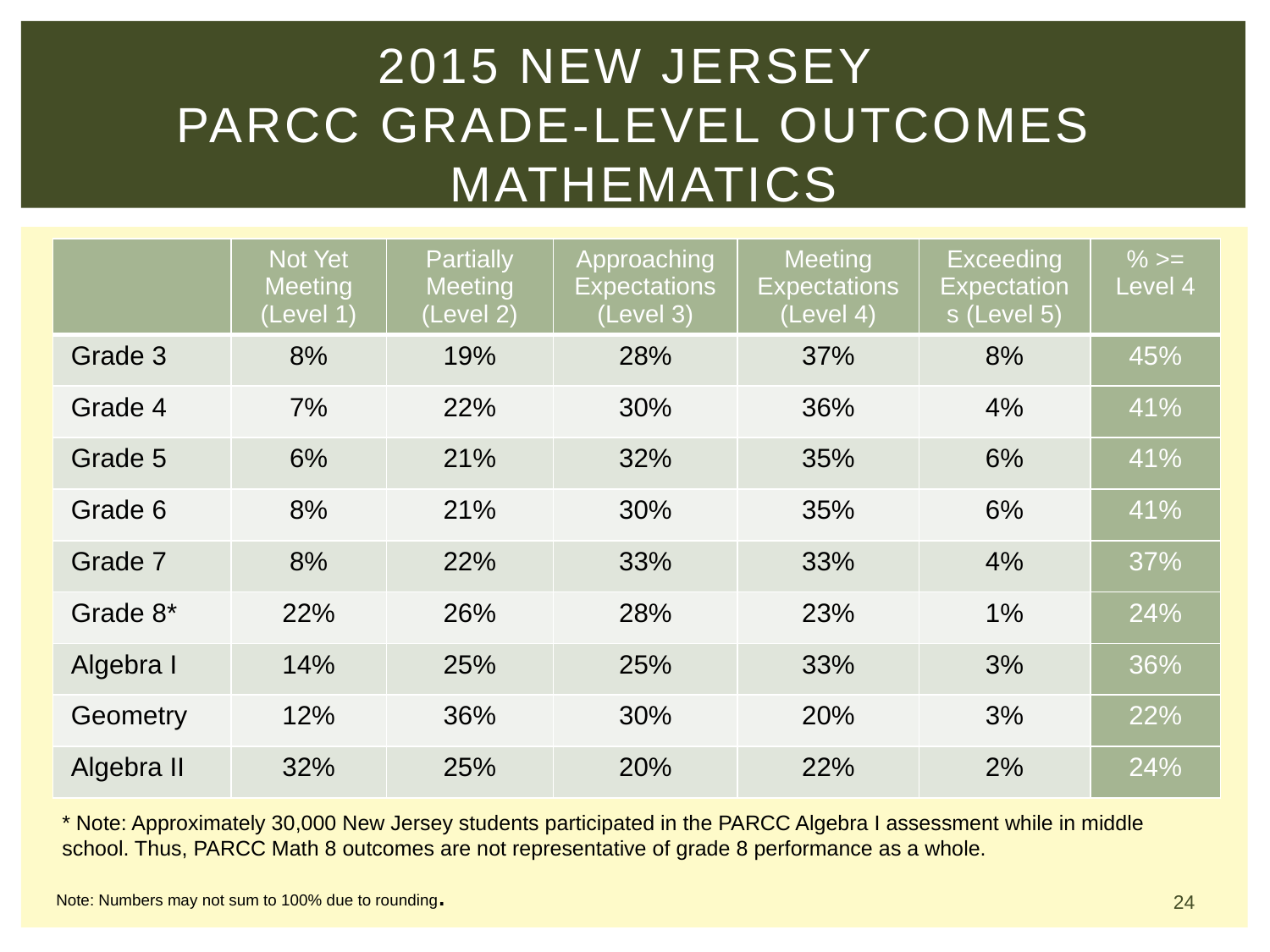

# 2015 New Jersey PARCC grade-level Outcomes Mathematics
|  | Not Yet Meeting (Level 1) | Partially Meeting (Level 2) | Approaching Expectations (Level 3) | Meeting Expectations (Level 4) | Exceeding Expectations (Level 5) | % >= Level 4 |
| --- | --- | --- | --- | --- | --- | --- |
| Grade 3 | 8% | 19% | 28% | 37% | 8% | 45% |
| Grade 4 | 7% | 22% | 30% | 36% | 4% | 41% |
| Grade 5 | 6% | 21% | 32% | 35% | 6% | 41% |
| Grade 6 | 8% | 21% | 30% | 35% | 6% | 41% |
| Grade 7 | 8% | 22% | 33% | 33% | 4% | 37% |
| Grade 8\* | 22% | 26% | 28% | 23% | 1% | 24% |
| Algebra I | 14% | 25% | 25% | 33% | 3% | 36% |
| Geometry | 12% | 36% | 30% | 20% | 3% | 22% |
| Algebra II | 32% | 25% | 20% | 22% | 2% | 24% |
* Note: Approximately 30,000 New Jersey students participated in the PARCC Algebra I assessment while in middle school. Thus, PARCC Math 8 outcomes are not representative of grade 8 performance as a whole.
Note: Numbers may not sum to 100% due to rounding.

24